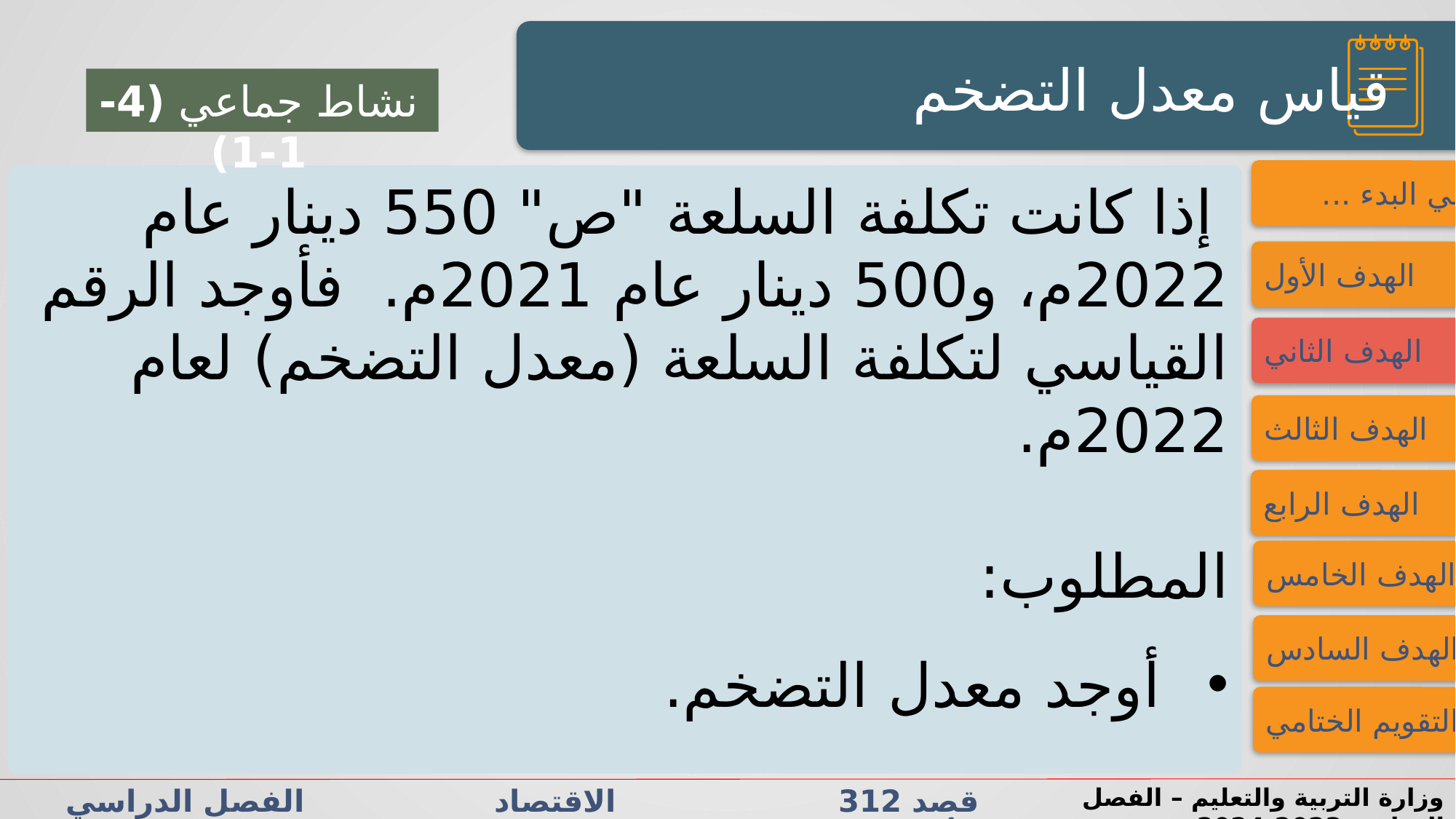

قياس معدل التضخم
نشاط جماعي (4-1-1)

فــــي البدء ...
 إذا كانت تكلفة السلعة "ص" 550 دينار عام 2022م، و500 دينار عام 2021م.  فأوجد الرقم القياسي لتكلفة السلعة (معدل التضخم) لعام 2022م.

المطلوب:

أوجد معدل التضخم.

الهدف الأول
الهدف الثاني
الهدف الثالث
الهدف الرابع
الهدف الخامس
الهدف السادس
التقويم الختامي
قصد 312                     الاقتصاد                  الفصل الدراسي الأول                   الدرس 4-1:  التضخم
وزارة التربية والتعليم – الفصل الدراسي2023-2024